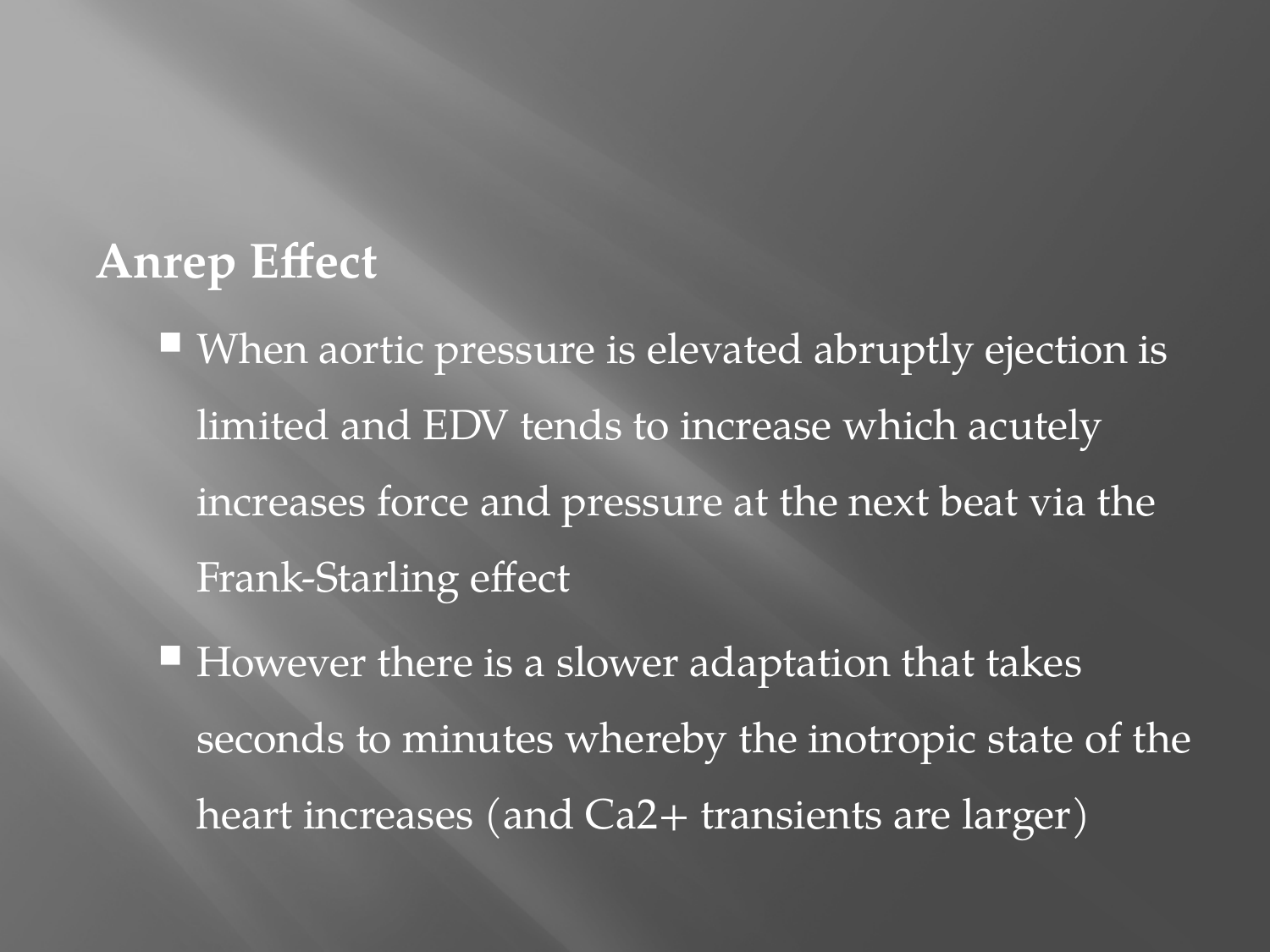

#
Anrep Effect
When aortic pressure is elevated abruptly ejection is limited and EDV tends to increase which acutely increases force and pressure at the next beat via the Frank-Starling effect
However there is a slower adaptation that takes seconds to minutes whereby the inotropic state of the heart increases (and Ca2+ transients are larger)